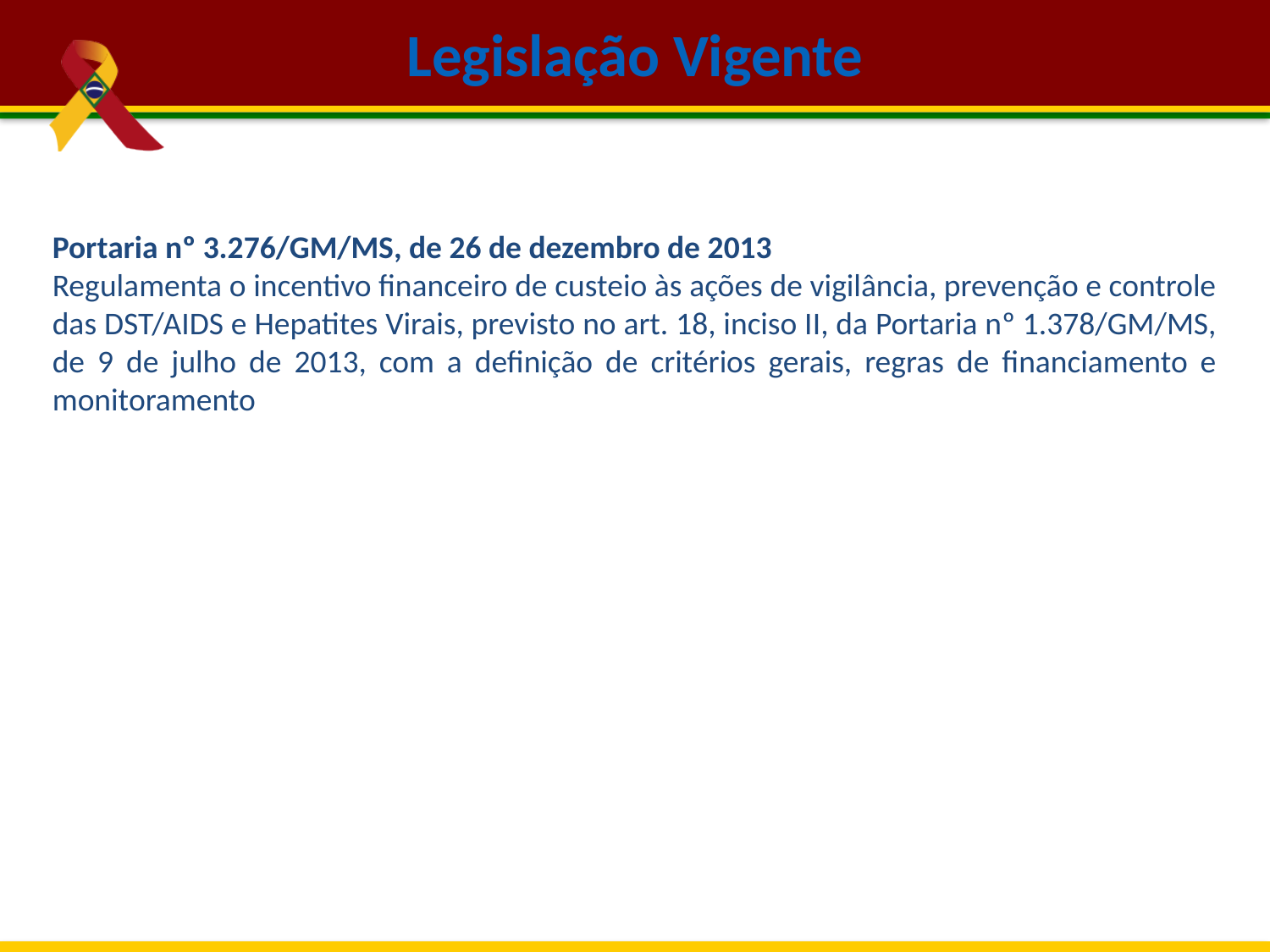

Legislação Vigente
Portaria nº 3.276/GM/MS, de 26 de dezembro de 2013
Regulamenta o incentivo financeiro de custeio às ações de vigilância, prevenção e controle das DST/AIDS e Hepatites Virais, previsto no art. 18, inciso II, da Portaria nº 1.378/GM/MS, de 9 de julho de 2013, com a definição de critérios gerais, regras de financiamento e monitoramento